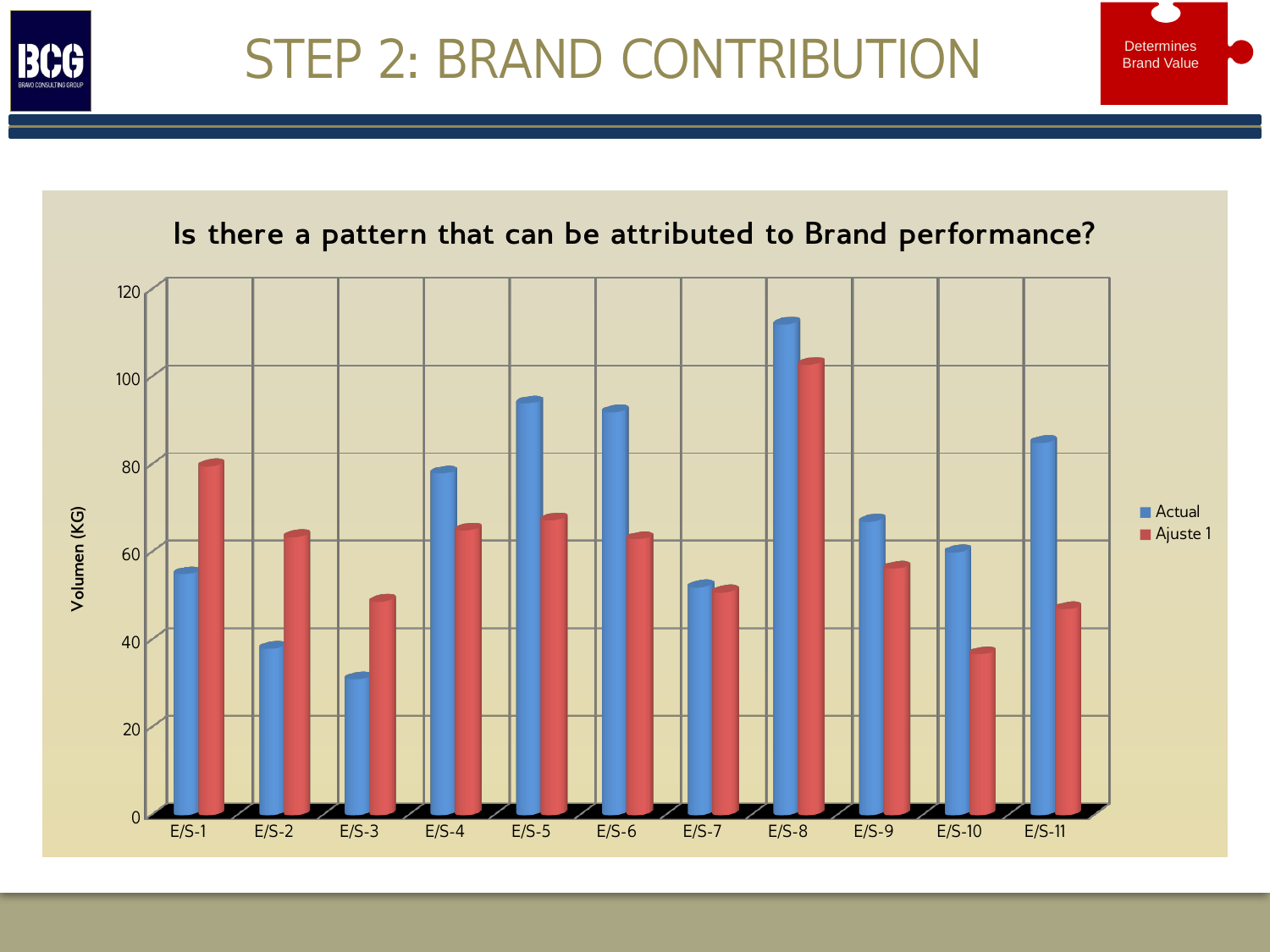

Determines
Brand Value
# Step 2: Brand Contribution

[unsupported chart]